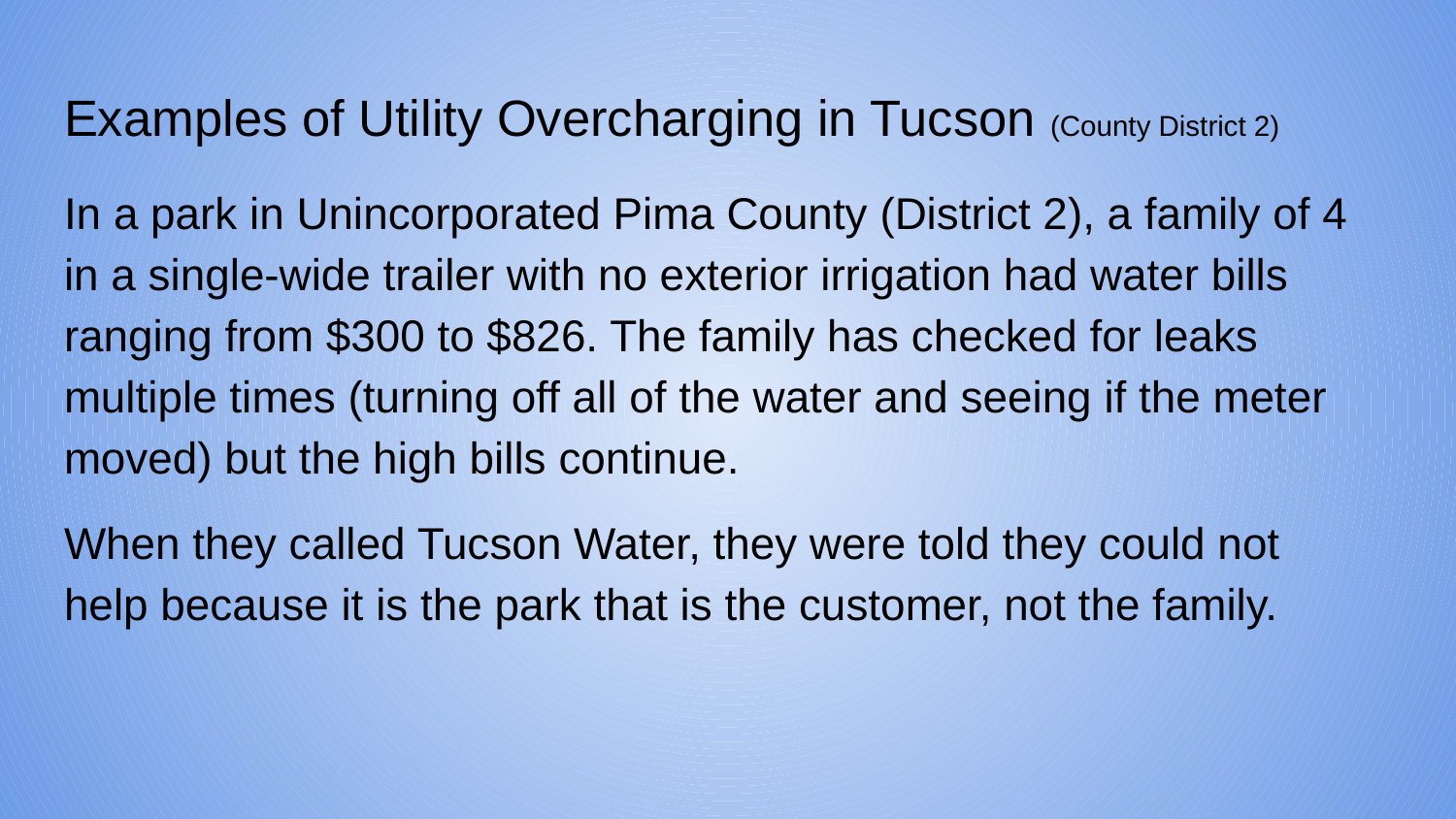

# Examples of Utility Overcharging in Tucson (County District 2)
In a park in Unincorporated Pima County (District 2), a family of 4 in a single-wide trailer with no exterior irrigation had water bills ranging from $300 to $826. The family has checked for leaks multiple times (turning off all of the water and seeing if the meter moved) but the high bills continue.
When they called Tucson Water, they were told they could not help because it is the park that is the customer, not the family.